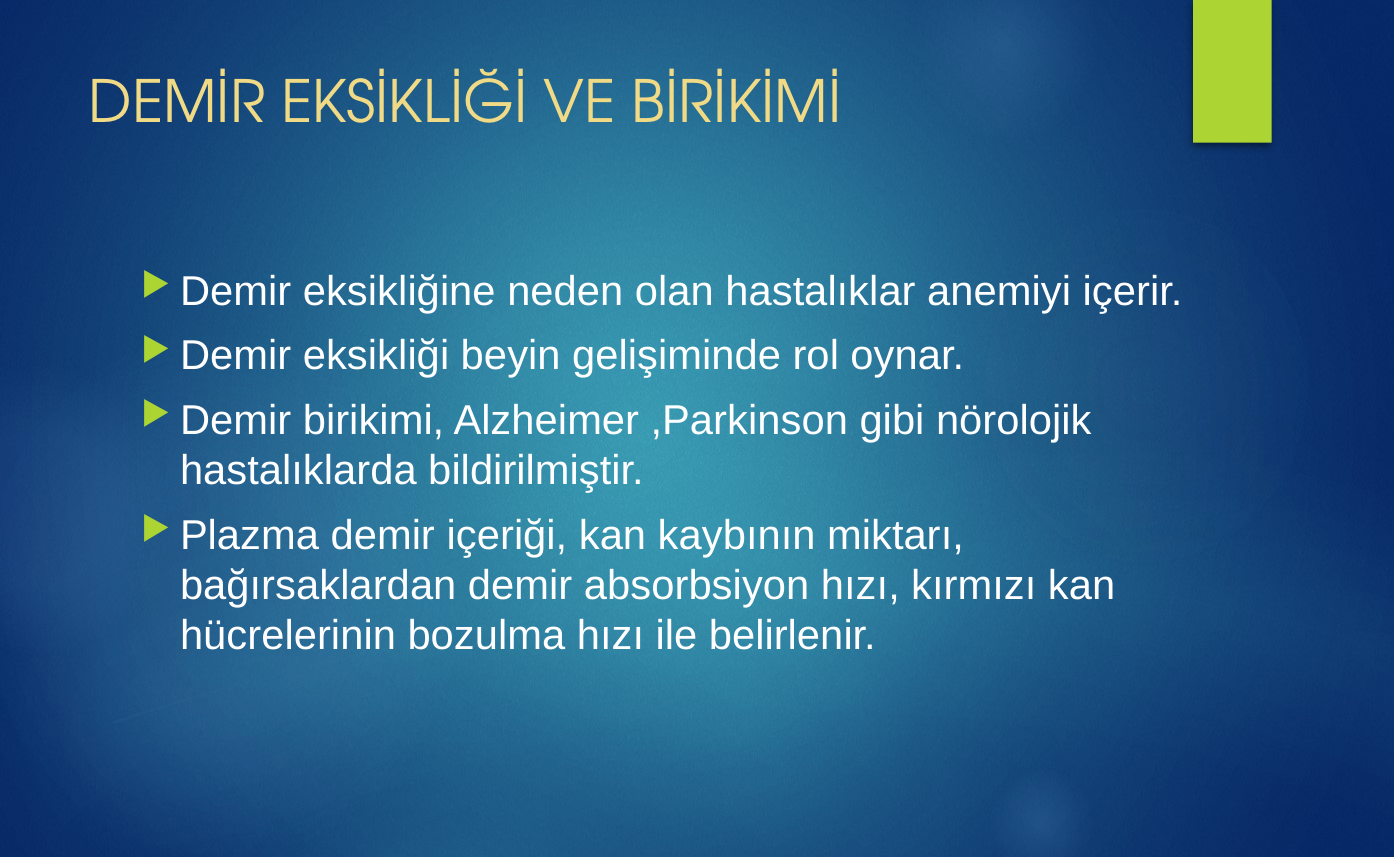

# DEMİR EKSİKLİĞİ VE BİRİKİMİ
Demir eksikliğine neden olan hastalıklar anemiyi içerir.
Demir eksikliği beyin gelişiminde rol oynar.
Demir birikimi, Alzheimer ,Parkinson gibi nörolojik hastalıklarda bildirilmiştir.
Plazma demir içeriği, kan kaybının miktarı, bağırsaklardan demir absorbsiyon hızı, kırmızı kan hücrelerinin bozulma hızı ile belirlenir.